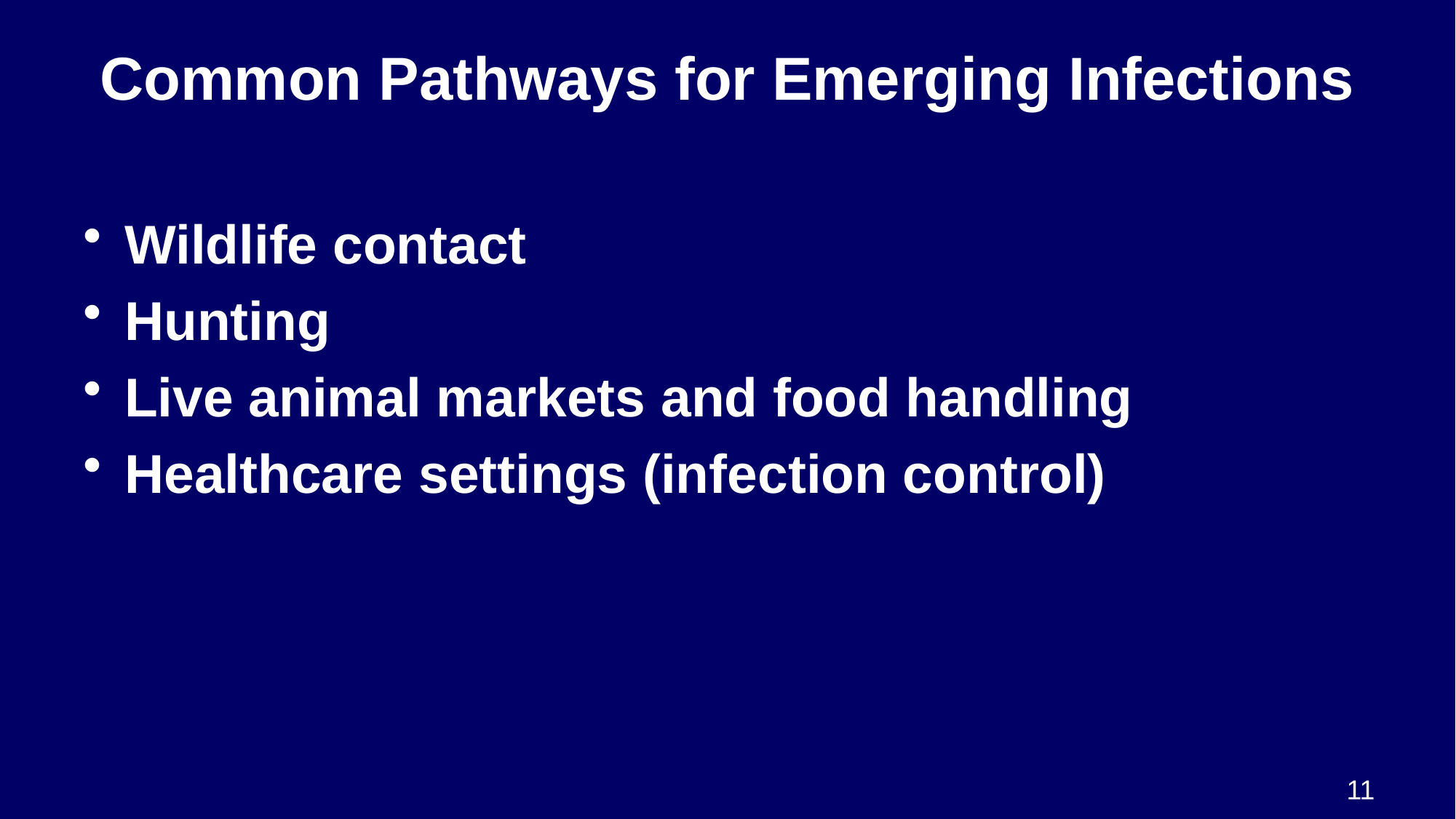

# Common Pathways for Emerging Infections
Wildlife contact
Hunting
Live animal markets and food handling
Healthcare settings (infection control)

11